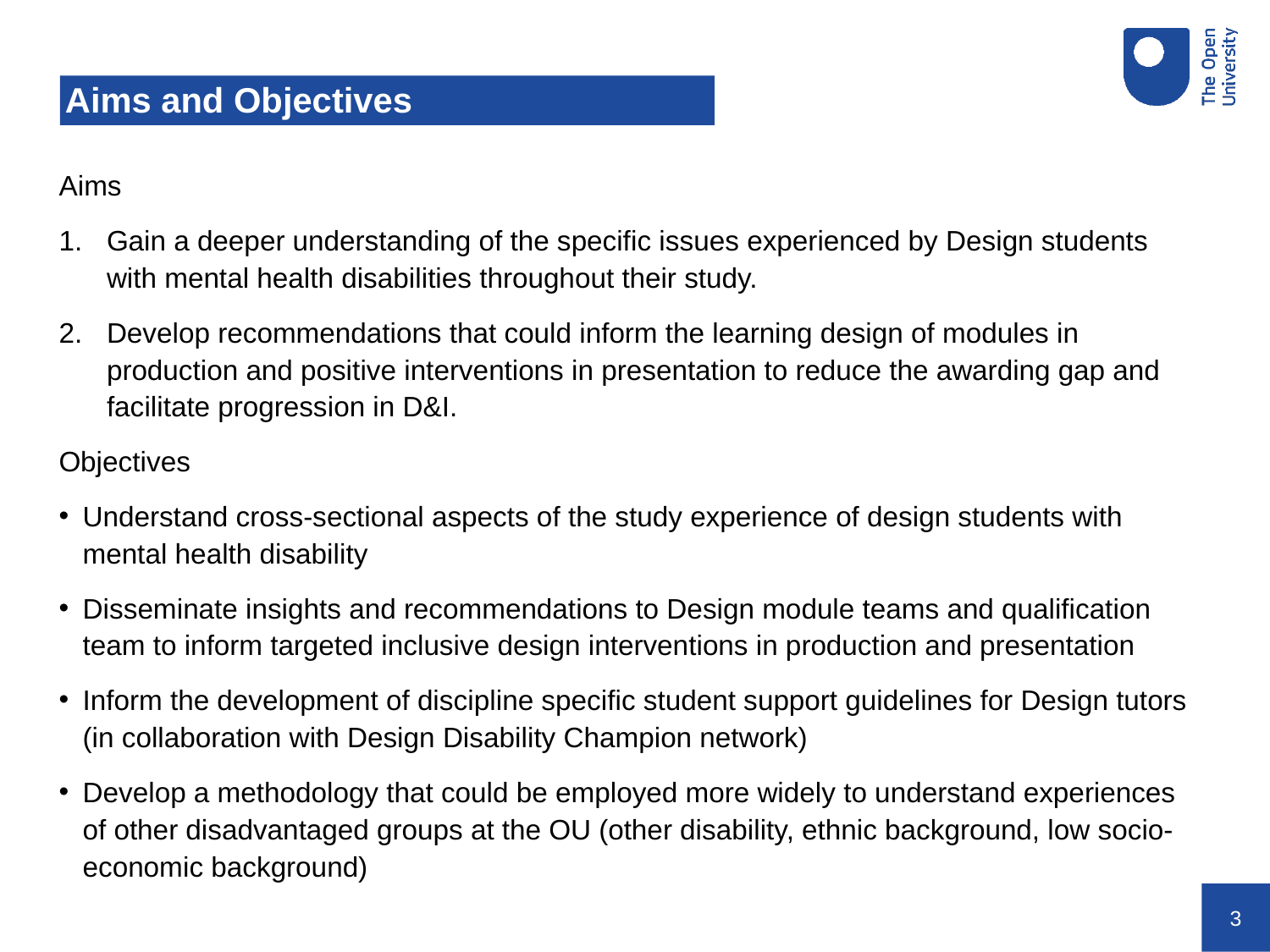

# Aims and Objectives
Aims
Gain a deeper understanding of the specific issues experienced by Design students with mental health disabilities throughout their study.
Develop recommendations that could inform the learning design of modules in production and positive interventions in presentation to reduce the awarding gap and facilitate progression in D&I.
Objectives
Understand cross-sectional aspects of the study experience of design students with mental health disability
Disseminate insights and recommendations to Design module teams and qualification team to inform targeted inclusive design interventions in production and presentation
Inform the development of discipline specific student support guidelines for Design tutors (in collaboration with Design Disability Champion network)
Develop a methodology that could be employed more widely to understand experiences of other disadvantaged groups at the OU (other disability, ethnic background, low socio-economic background)